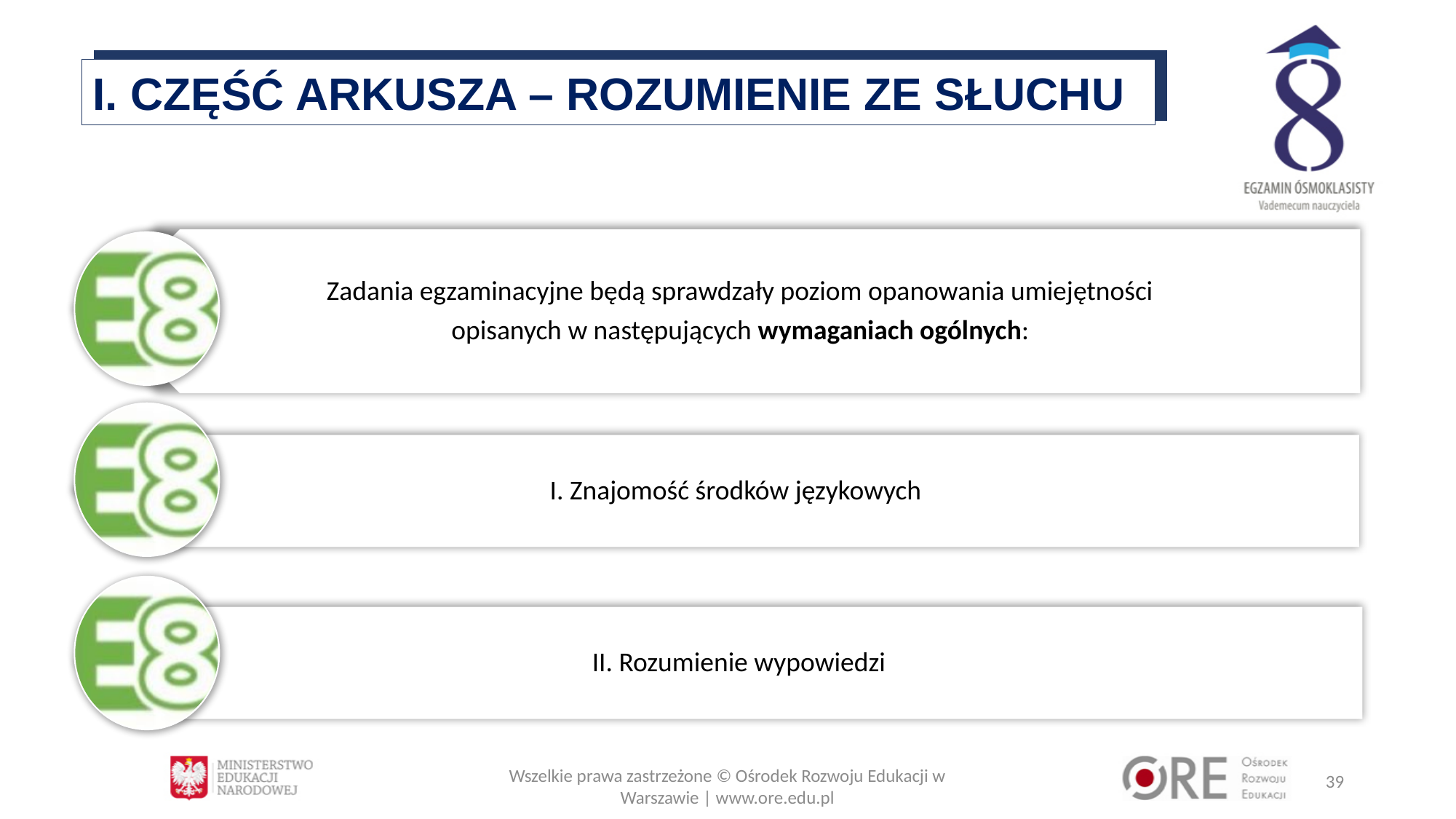

I. CZĘŚĆ ARKUSZA – ROZUMIENIE ZE SŁUCHU
Zadania egzaminacyjne będą sprawdzały poziom opanowania umiejętności
opisanych w następujących wymaganiach ogólnych:
I. Znajomość środków językowych
II. Rozumienie wypowiedzi
Wszelkie prawa zastrzeżone © Ośrodek Rozwoju Edukacji w Warszawie | www.ore.edu.pl
39